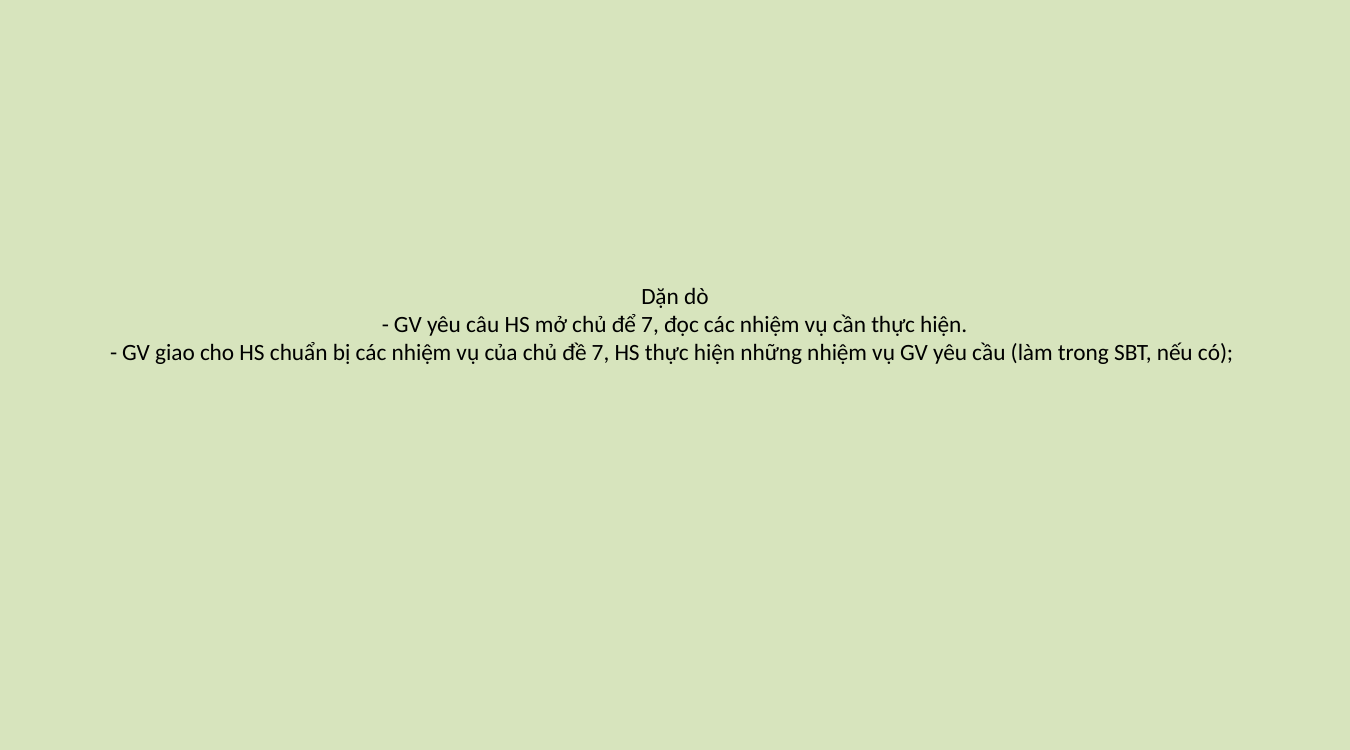

# Dặn dò - GV yêu câu HS mở chủ để 7, đọc các nhiệm vụ cần thực hiện. - GV giao cho HS chuẩn bị các nhiệm vụ của chủ đề 7, HS thực hiện những nhiệm vụ GV yêu cầu (làm trong SBT, nếu có);